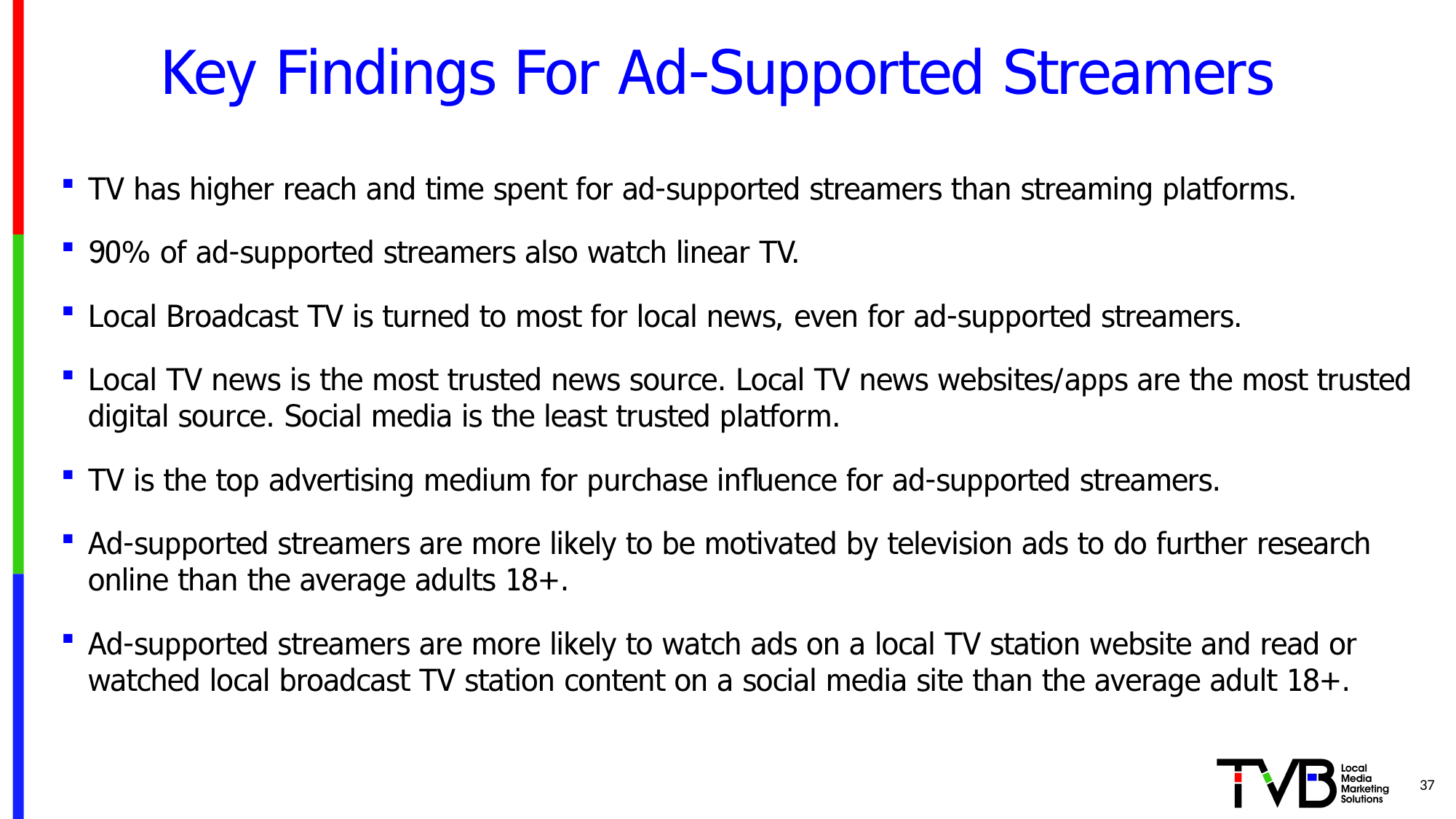

# Key Findings For Ad-Supported Streamers
TV has higher reach and time spent for ad-supported streamers than streaming platforms.
90% of ad-supported streamers also watch linear TV.
Local Broadcast TV is turned to most for local news, even for ad-supported streamers.
Local TV news is the most trusted news source. Local TV news websites/apps are the most trusted digital source. Social media is the least trusted platform.
TV is the top advertising medium for purchase influence for ad-supported streamers.
Ad-supported streamers are more likely to be motivated by television ads to do further research online than the average adults 18+.
Ad-supported streamers are more likely to watch ads on a local TV station website and read or watched local broadcast TV station content on a social media site than the average adult 18+.

37